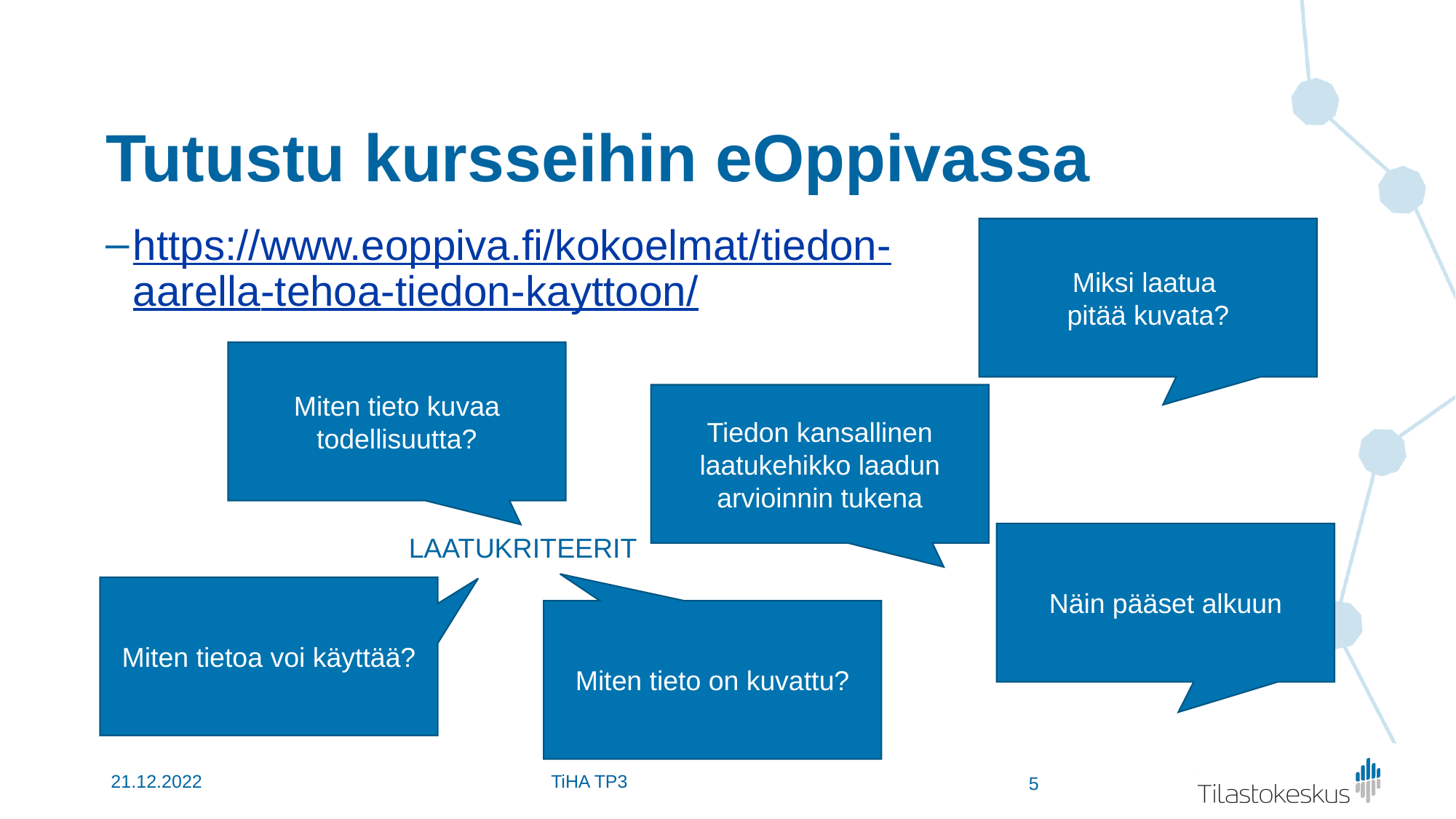

# Tutustu kursseihin eOppivassa
https://www.eoppiva.fi/kokoelmat/
tiedon-aarella-tehoa-tiedon-kayttoon/
Miksi laatua
pitää kuvata?
Miten tieto kuvaa todellisuutta?
Tiedon kansallinen laatukehikko laadun arvioinnin tukena
Näin pääset alkuun
LAATUKRITEERIT
Miten tietoa voi käyttää?
Miten tieto on kuvattu?
21.12.2022
TiHA TP3
5